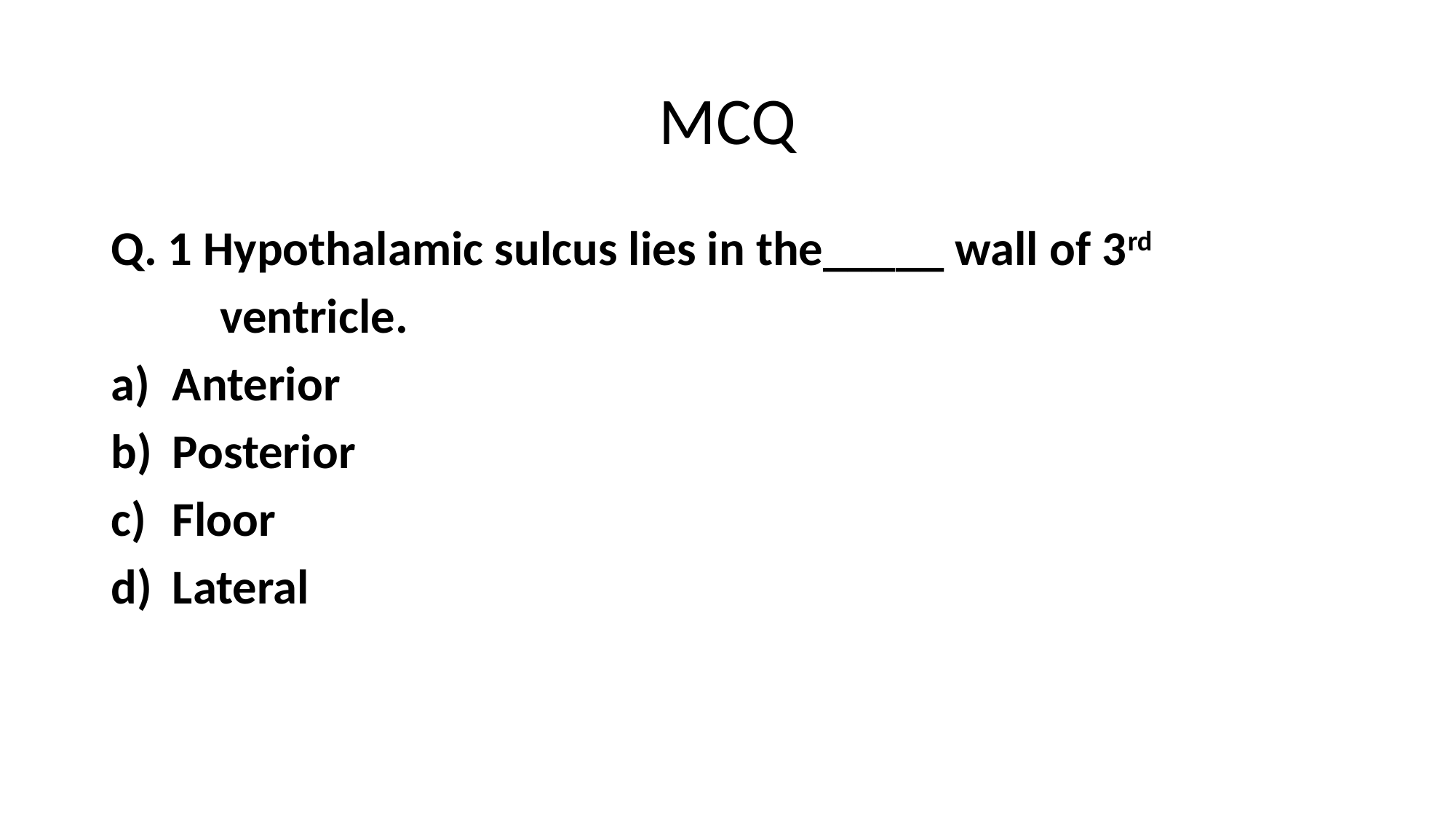

# MCQ
Q. 1 Hypothalamic sulcus lies in the_____ wall of 3rd
	ventricle.
Anterior
Posterior
Floor
Lateral